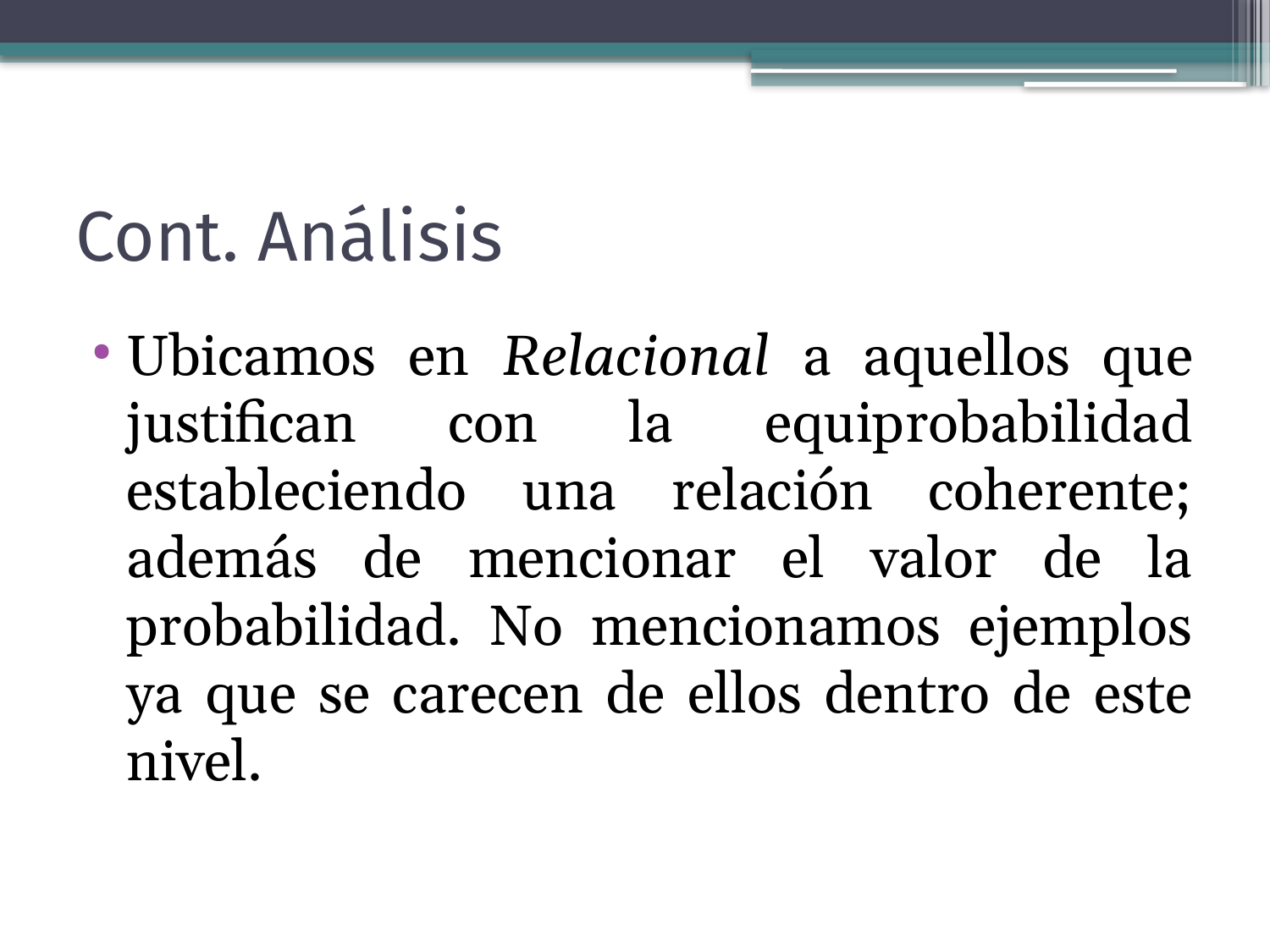

# Cont. Análisis
Ubicamos en Relacional a aquellos que justifican con la equiprobabilidad estableciendo una relación coherente; además de mencionar el valor de la probabilidad. No mencionamos ejemplos ya que se carecen de ellos dentro de este nivel.